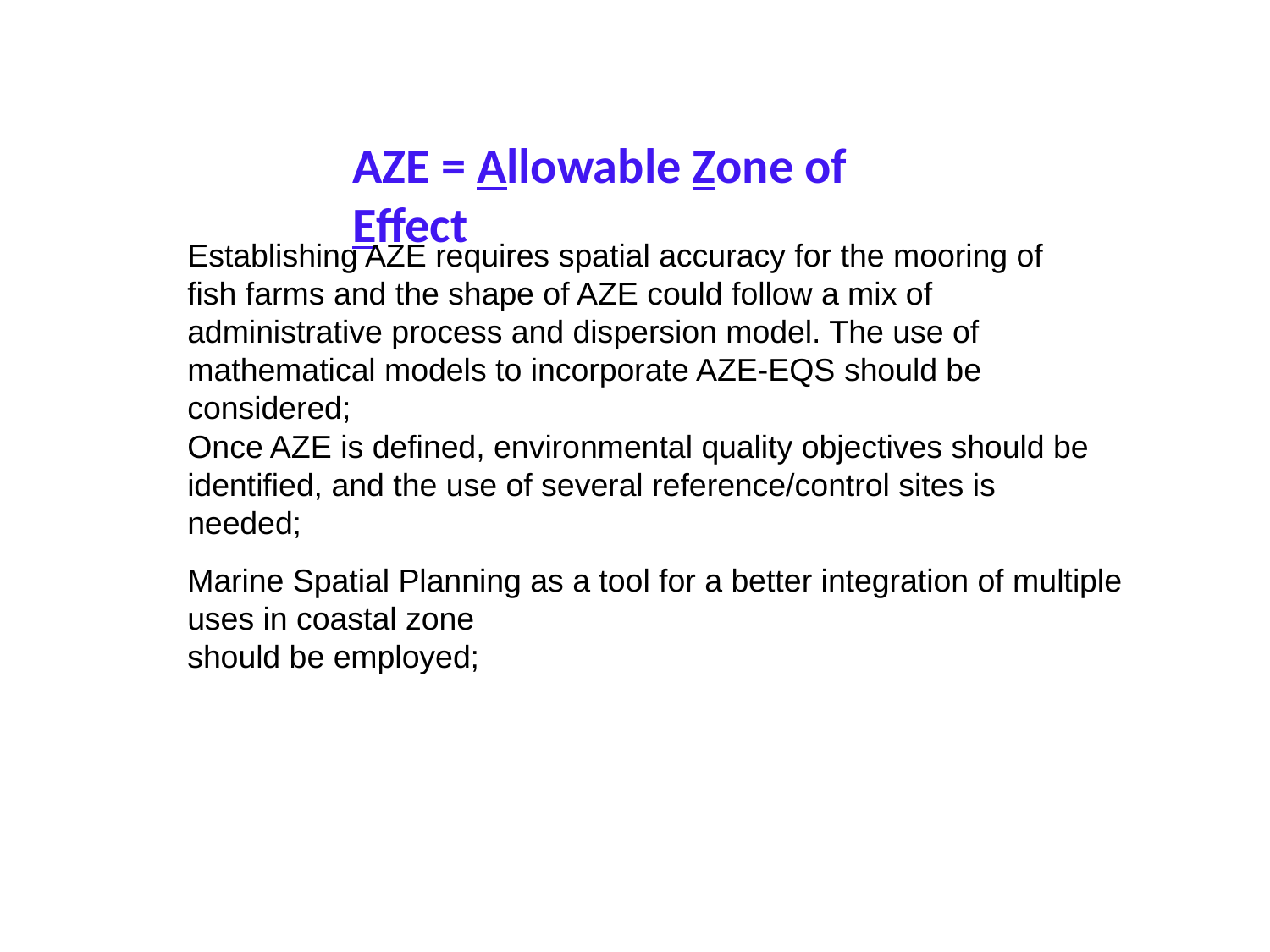

AZE = Allowable Zone of Effect
Establishing AZE requires spatial accuracy for the mooring of fish farms and the shape of AZE could follow a mix of administrative process and dispersion model. The use of mathematical models to incorporate AZE-EQS should be considered;
Once AZE is defined, environmental quality objectives should be identified, and the use of several reference/control sites is needed;
Marine Spatial Planning as a tool for a better integration of multiple uses in coastal zone
should be employed;